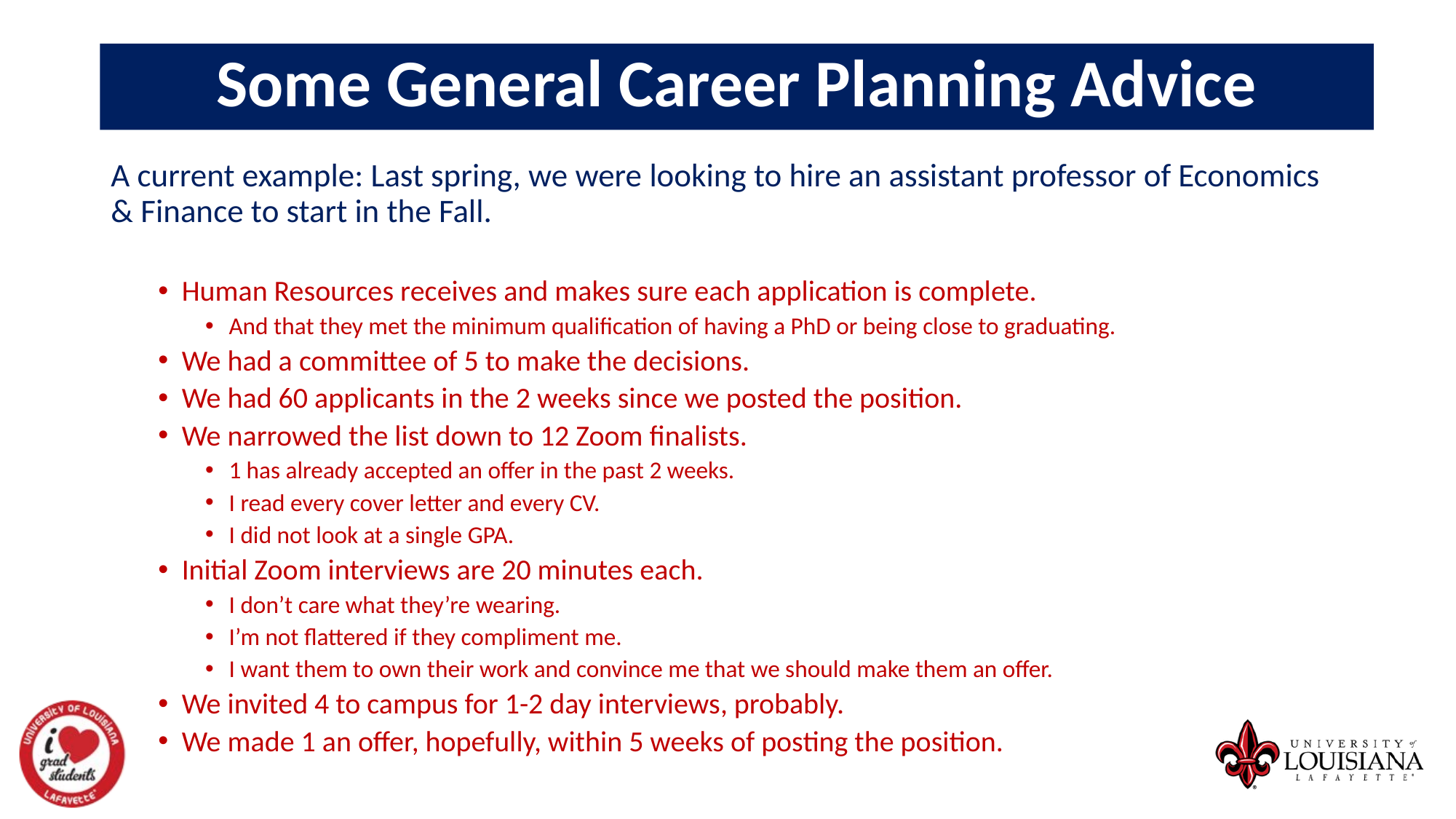

Some General Career Planning Advice
A current example: Last spring, we were looking to hire an assistant professor of Economics & Finance to start in the Fall.
Human Resources receives and makes sure each application is complete.
And that they met the minimum qualification of having a PhD or being close to graduating.
We had a committee of 5 to make the decisions.
We had 60 applicants in the 2 weeks since we posted the position.
We narrowed the list down to 12 Zoom finalists.
1 has already accepted an offer in the past 2 weeks.
I read every cover letter and every CV.
I did not look at a single GPA.
Initial Zoom interviews are 20 minutes each.
I don’t care what they’re wearing.
I’m not flattered if they compliment me.
I want them to own their work and convince me that we should make them an offer.
We invited 4 to campus for 1-2 day interviews, probably.
We made 1 an offer, hopefully, within 5 weeks of posting the position.